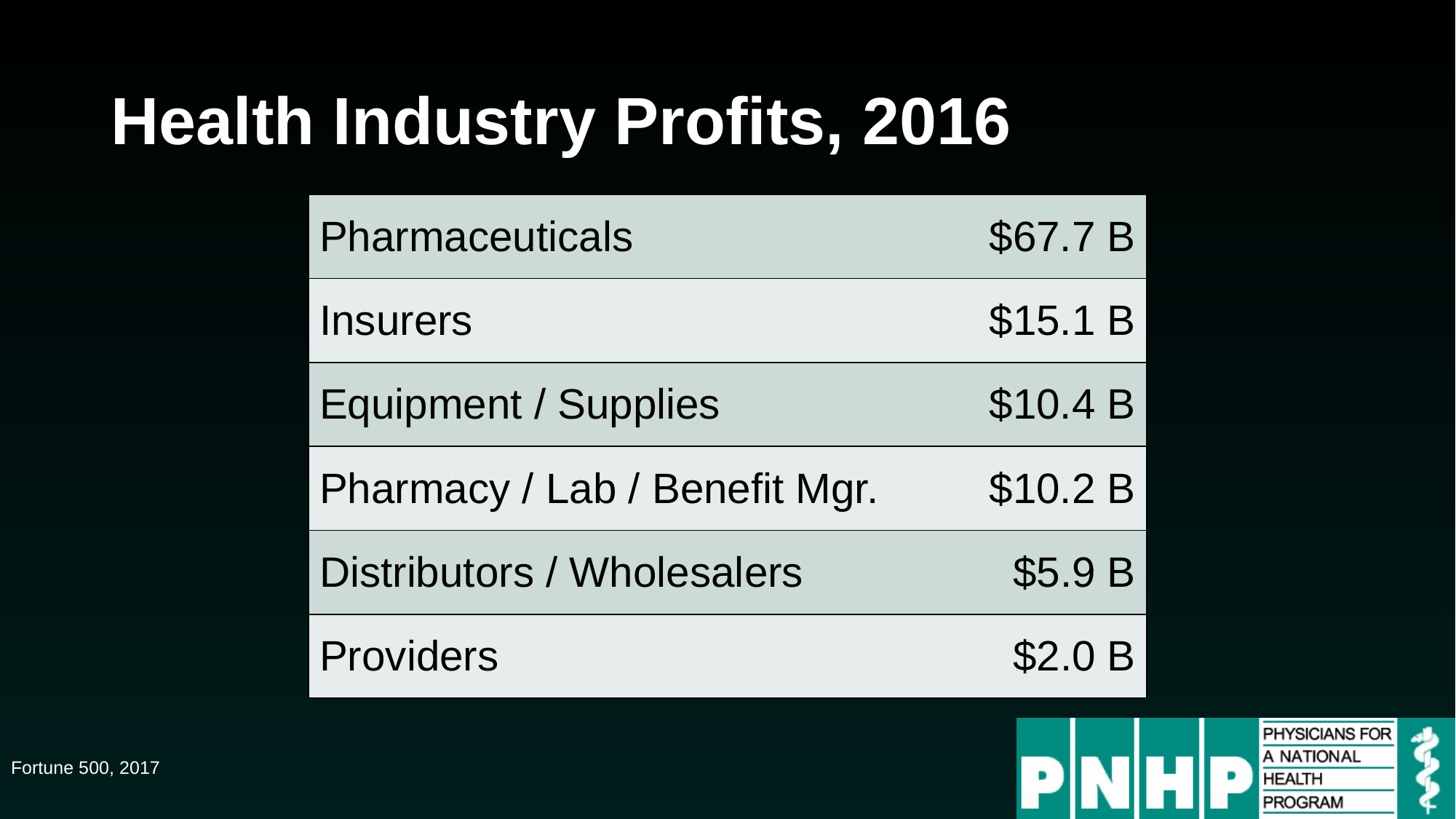

# Health Industry Profits, 2016
| Pharmaceuticals | $67.7 B |
| --- | --- |
| Insurers | $15.1 B |
| Equipment / Supplies | $10.4 B |
| Pharmacy / Lab / Benefit Mgr. | $10.2 B |
| Distributors / Wholesalers | $5.9 B |
| Providers | $2.0 B |
Fortune 500, 2017